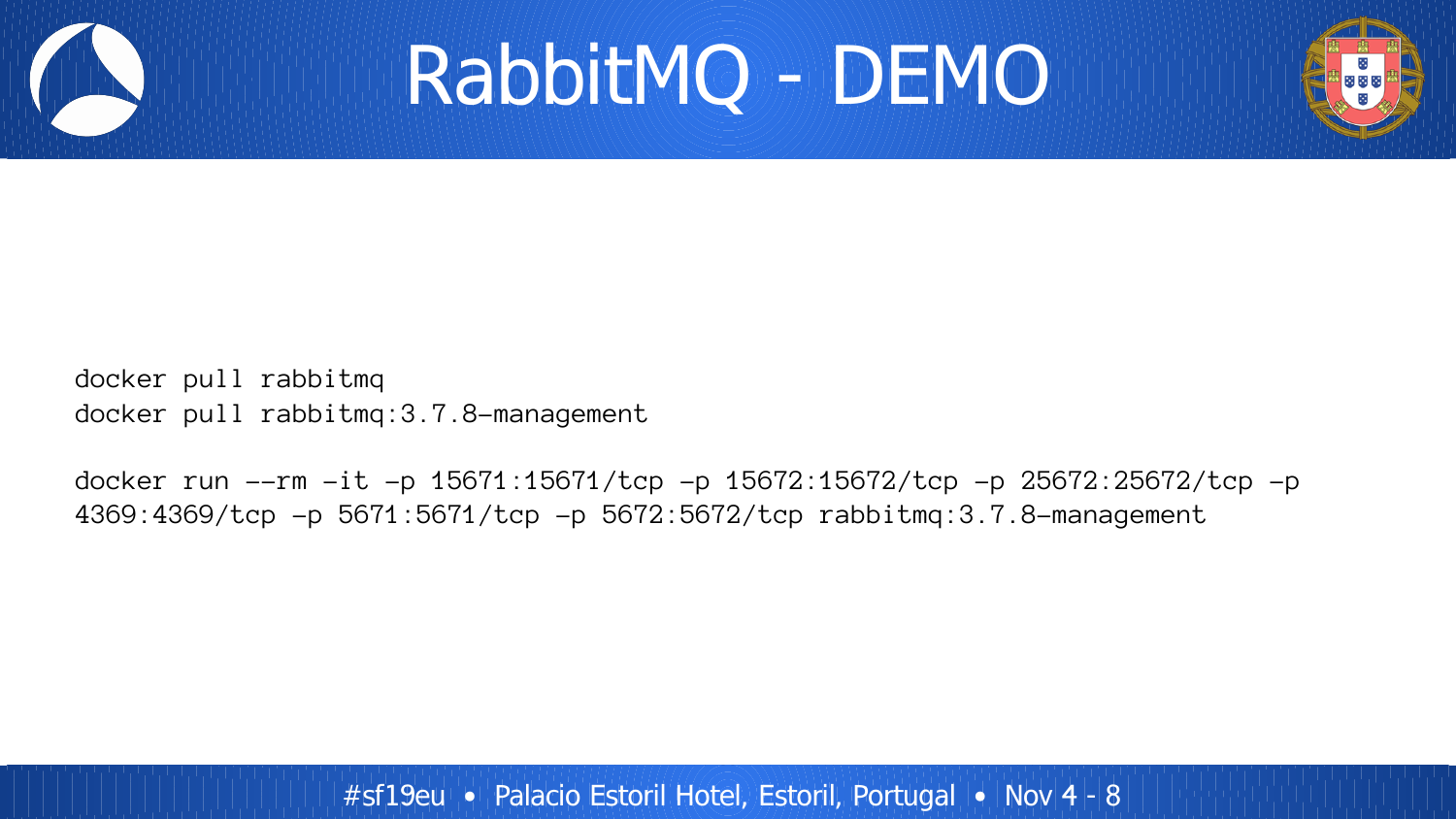

# RabbitMQ - DEMO
docker pull rabbitmq
docker pull rabbitmq:3.7.8-management

docker run --rm -it -p 15671:15671/tcp -p 15672:15672/tcp -p 25672:25672/tcp -p 4369:4369/tcp -p 5671:5671/tcp -p 5672:5672/tcp rabbitmq:3.7.8-management